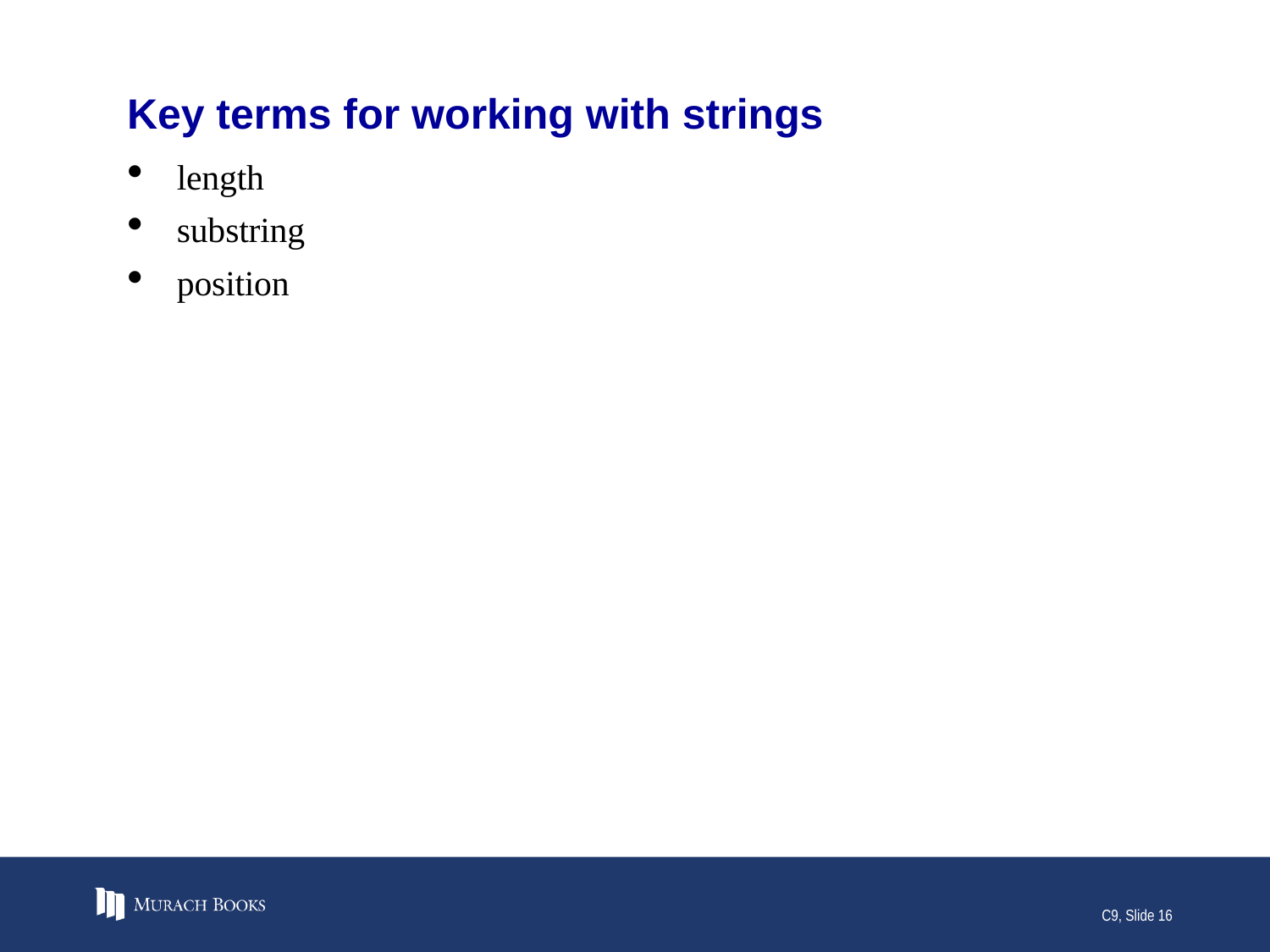

# Key terms for working with strings
length
substring
position

C9, Slide 16